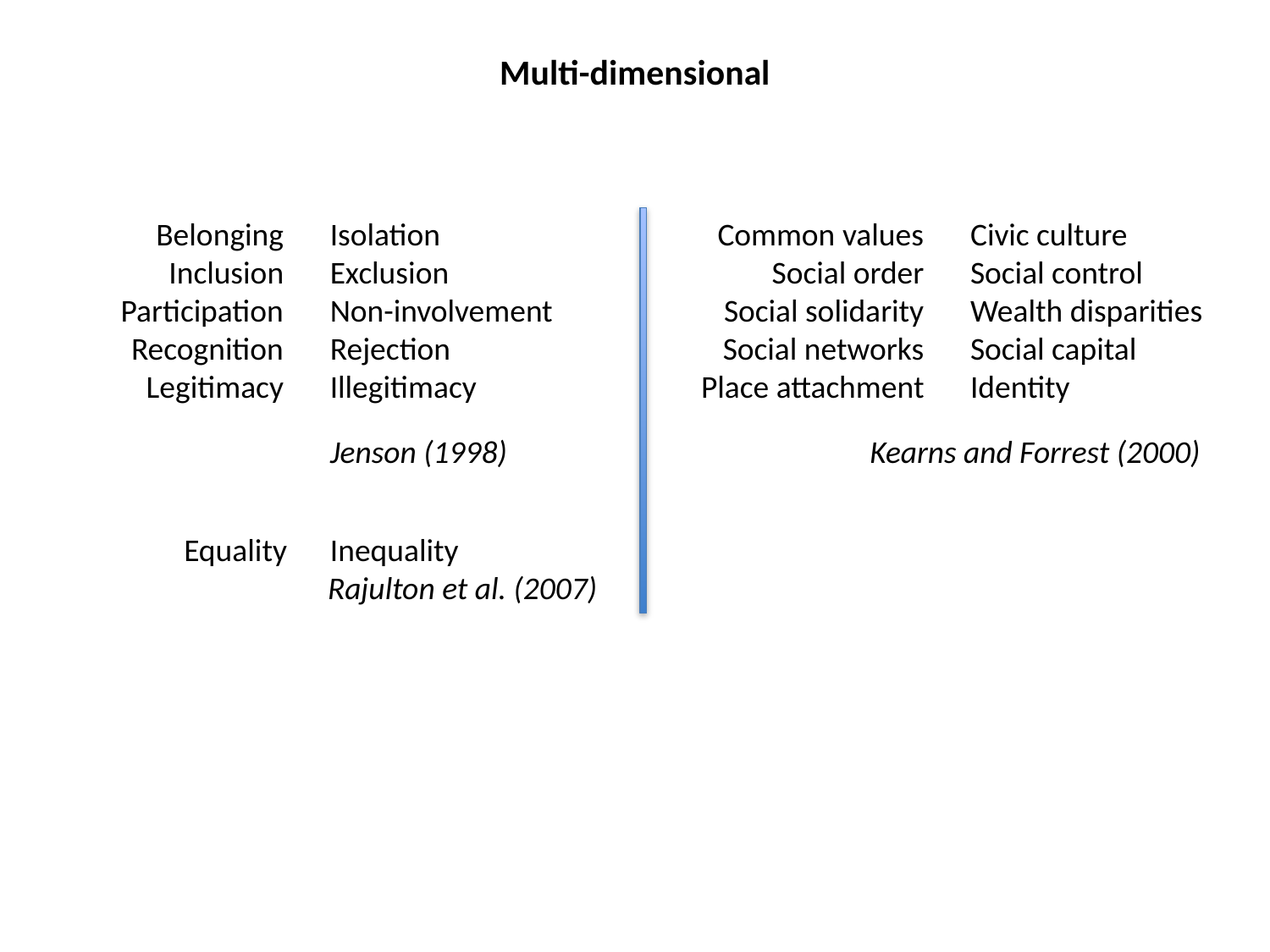

# Multi-dimensional

Belonging
Inclusion
Participation
Recognition
Legitimacy

Isolation
Exclusion
Non-involvement
Rejection
Illegitimacy

Common values
Social order
Social solidarity
Social networks
Place attachment

Civic culture
Social control
Wealth disparities
Social capital
Identity

Jenson (1998)
Kearns and Forrest (2000)
    Equality      Inequality
                        Rajulton et al. (2007)